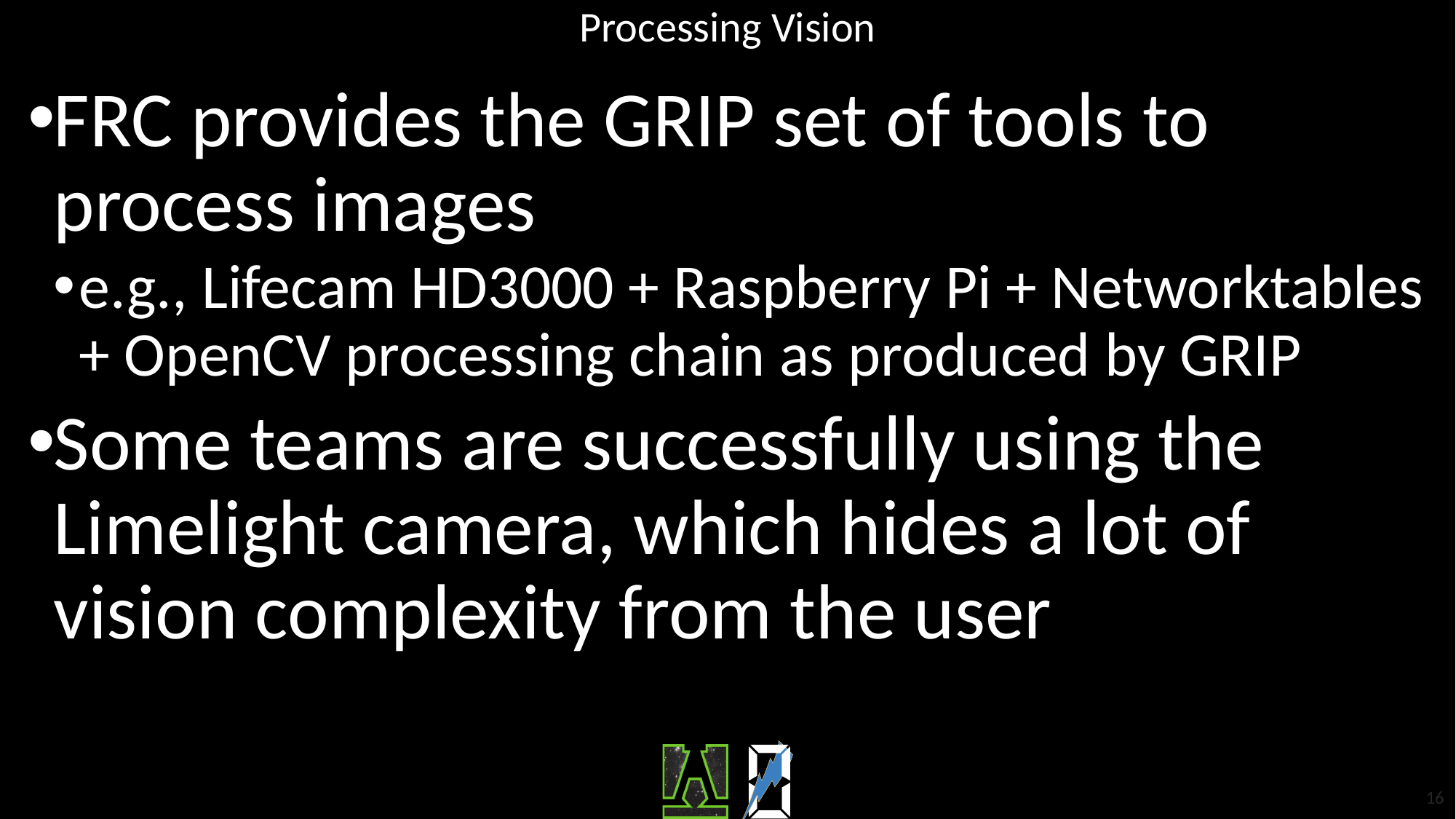

# Processing Vision
FRC provides the GRIP set of tools to process images
e.g., Lifecam HD3000 + Raspberry Pi + Networktables + OpenCV processing chain as produced by GRIP
Some teams are successfully using the Limelight camera, which hides a lot of vision complexity from the user
16